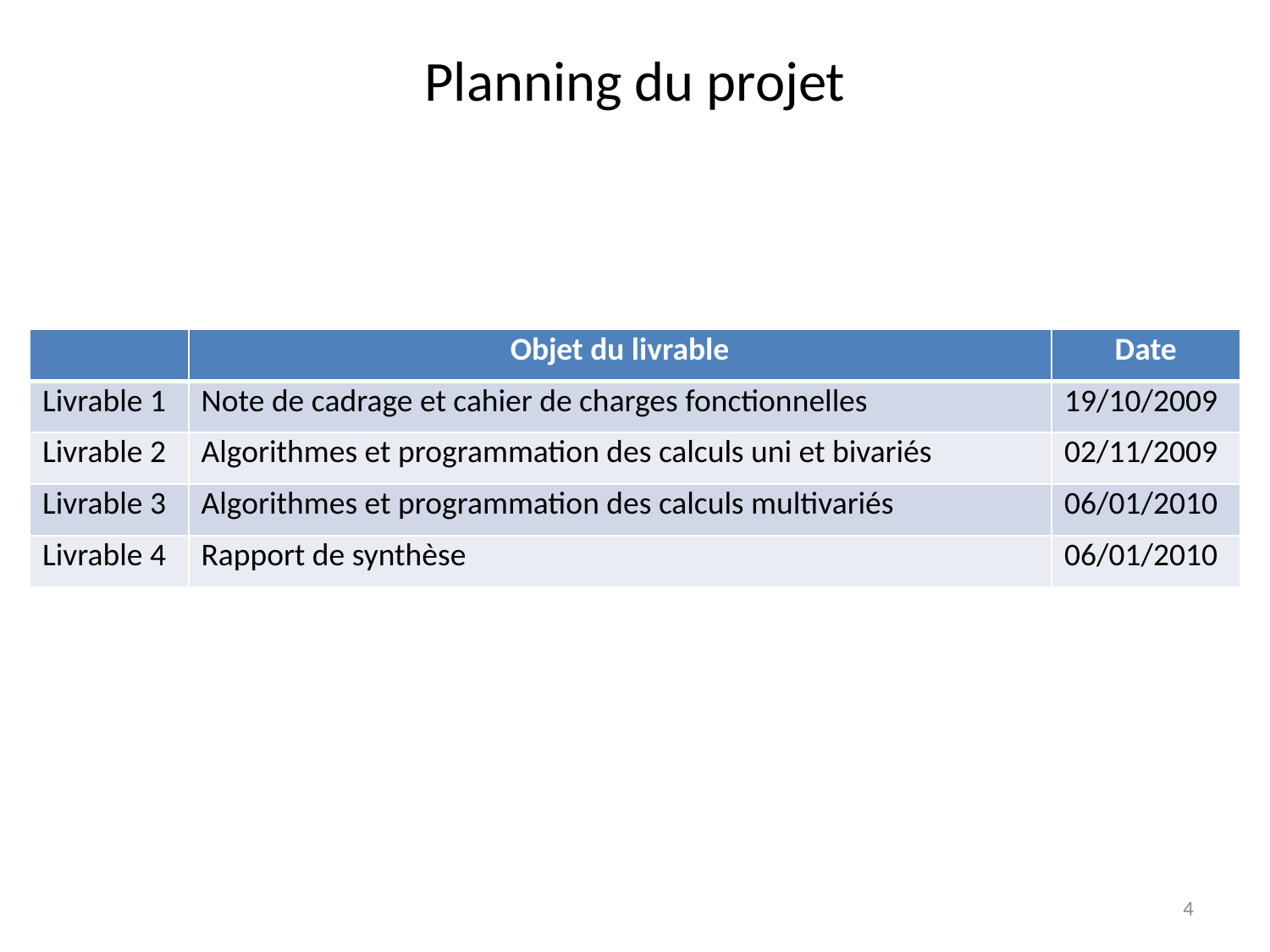

# Planning du projet
|  | Objet du livrable | Date |
| --- | --- | --- |
| Livrable 1 | Note de cadrage et cahier de charges fonctionnelles | 19/10/2009 |
| Livrable 2 | Algorithmes et programmation des calculs uni et bivariés | 02/11/2009 |
| Livrable 3 | Algorithmes et programmation des calculs multivariés | 06/01/2010 |
| Livrable 4 | Rapport de synthèse | 06/01/2010 |
4